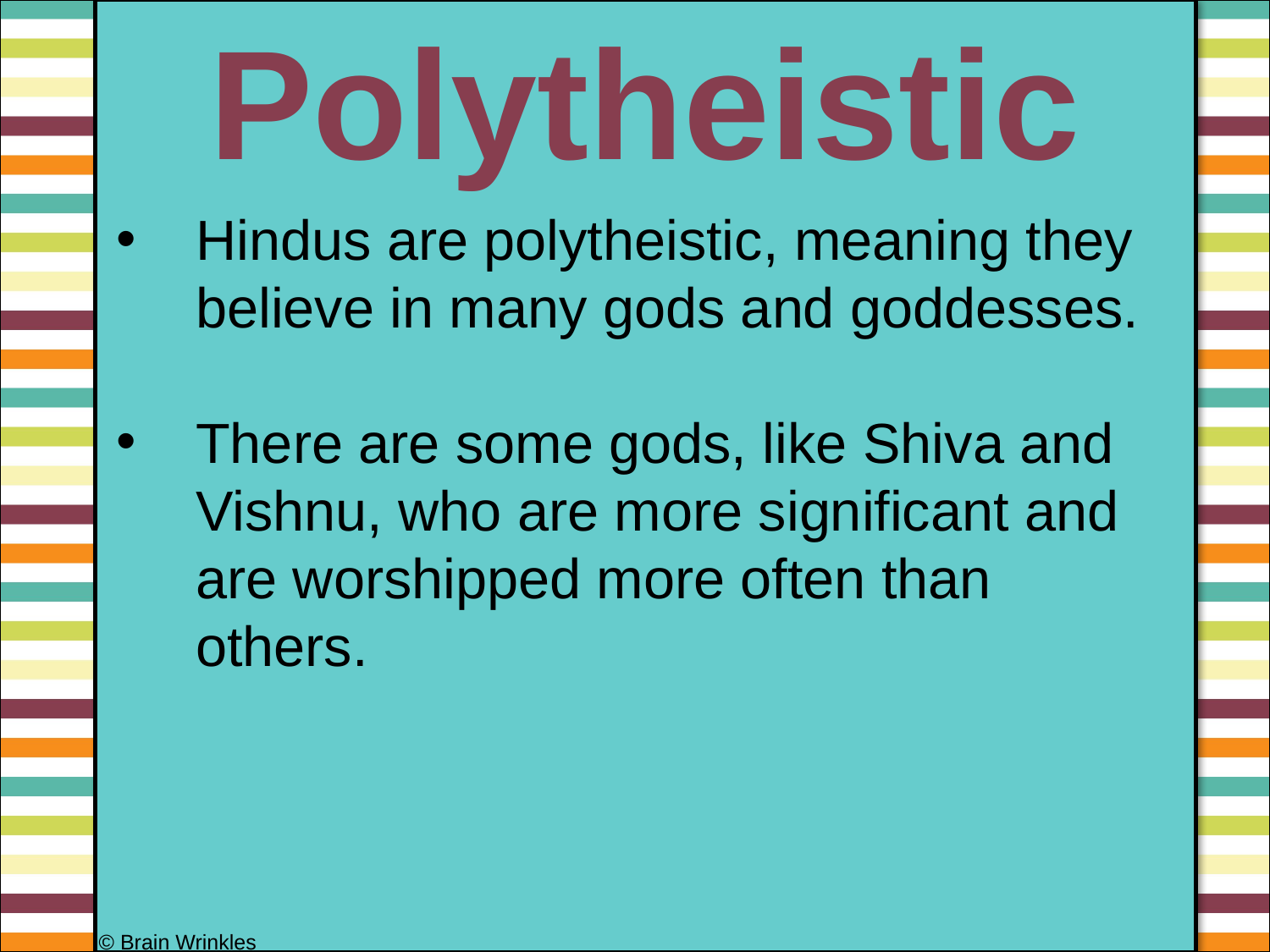

Polytheistic
#
Hindus are polytheistic, meaning they believe in many gods and goddesses.

There are some gods, like Shiva and Vishnu, who are more significant and are worshipped more often than others.

© Brain Wrinkles